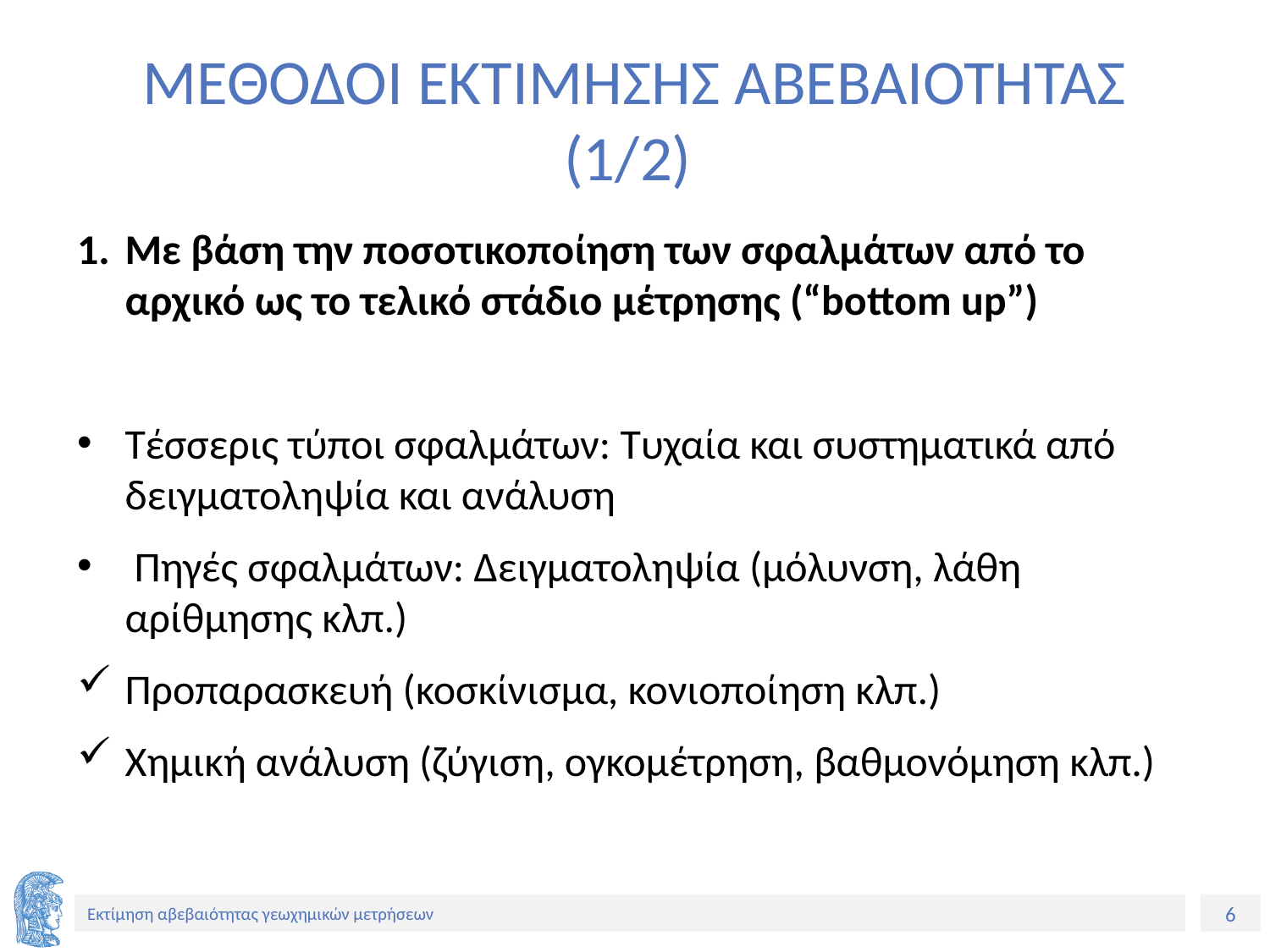

# ΜΕΘΟΔΟΙ ΕΚΤΙΜΗΣΗΣ ΑΒΕΒΑΙΟΤΗΤΑΣ (1/2)
Με βάση την ποσοτικοποίηση των σφαλμάτων από το αρχικό ως το τελικό στάδιο μέτρησης (“bottom up”)

Τέσσερις τύποι σφαλμάτων: Τυχαία και συστηματικά από δειγματοληψία και ανάλυση
 Πηγές σφαλμάτων: Δειγματοληψία (μόλυνση, λάθη αρίθμησης κλπ.)
Προπαρασκευή (κοσκίνισμα, κονιοποίηση κλπ.)
Χημική ανάλυση (ζύγιση, ογκομέτρηση, βαθμονόμηση κλπ.)